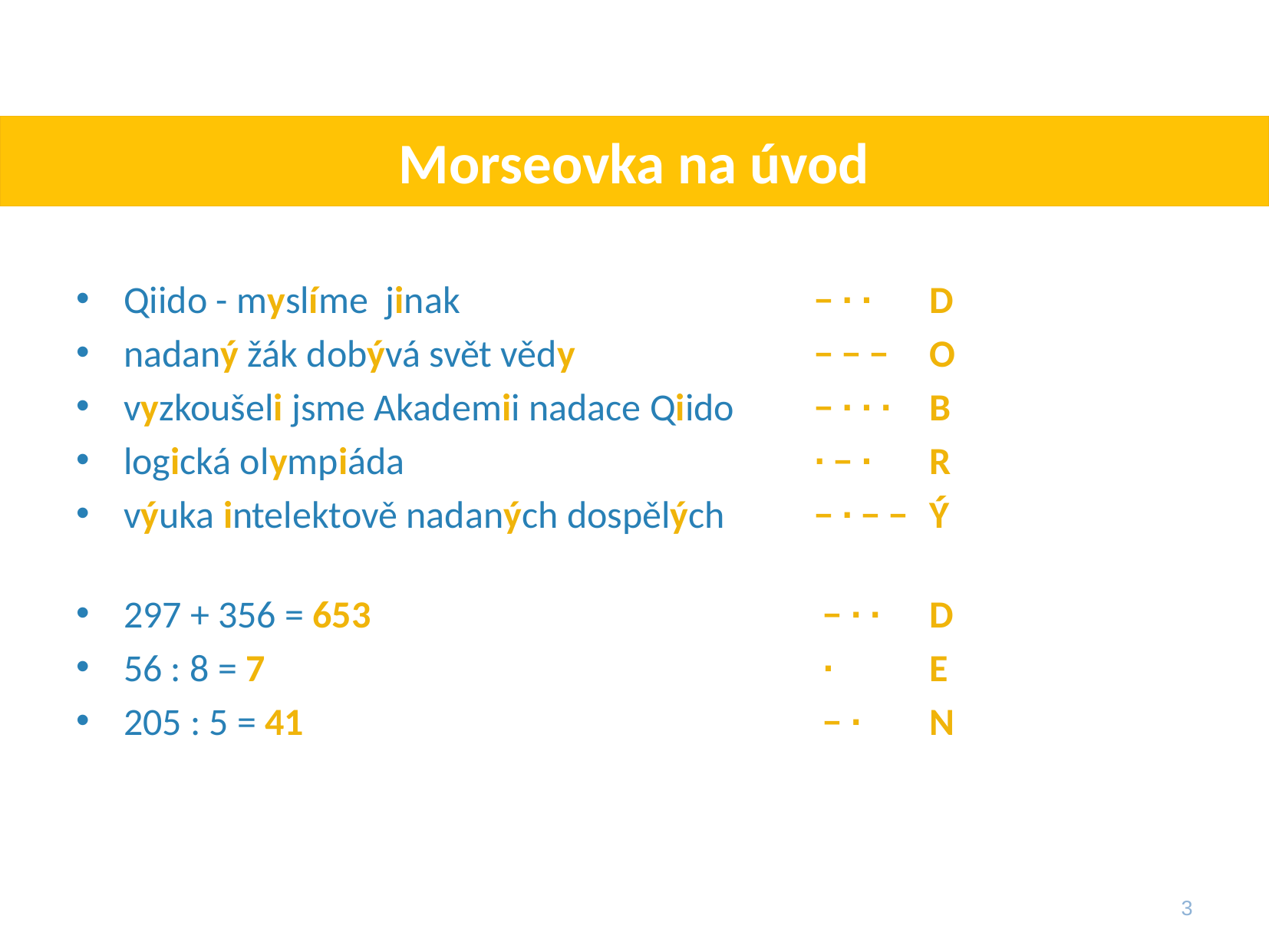

# Morseovka na úvod

Qiido - myslíme  jinak       			− ∙ ∙   	D
nadaný žák dobývá svět vědy        		− − − 	O
vyzkoušeli jsme Akademii nadace Qiido	− ∙ ∙ ∙	B
logická olympiáda				∙ − ∙	R
výuka intelektově nadaných dospělých	− ∙ − −	Ý
297 + 356 = 653				 − ∙ ∙ 	D
56 : 8 = 7					 ∙	E
205 : 5 = 41					 − ∙	N

3